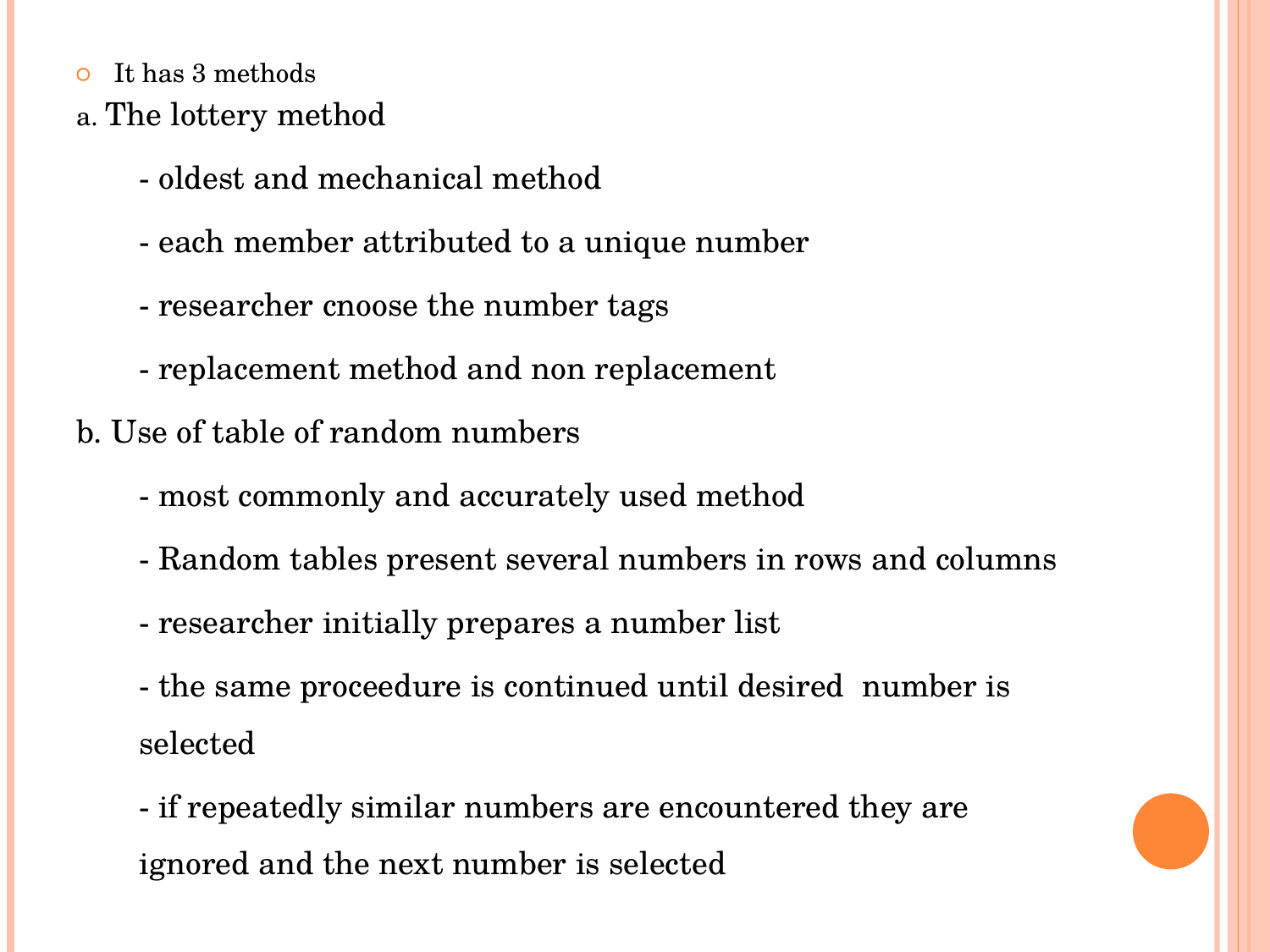

#
It has 3 methods
a. The lottery method
	- oldest and mechanical method
	- each member attributed to a unique number
	- researcher cnoose the number tags
	- replacement method and non replacement
b. Use of table of random numbers
	- most commonly and accurately used method
	- Random tables present several numbers in rows and columns
	- researcher initially prepares a number list
	- the same proceedure is continued until desired  number is selected
	- if repeatedly similar numbers are encountered they are ignored and the next number is selected